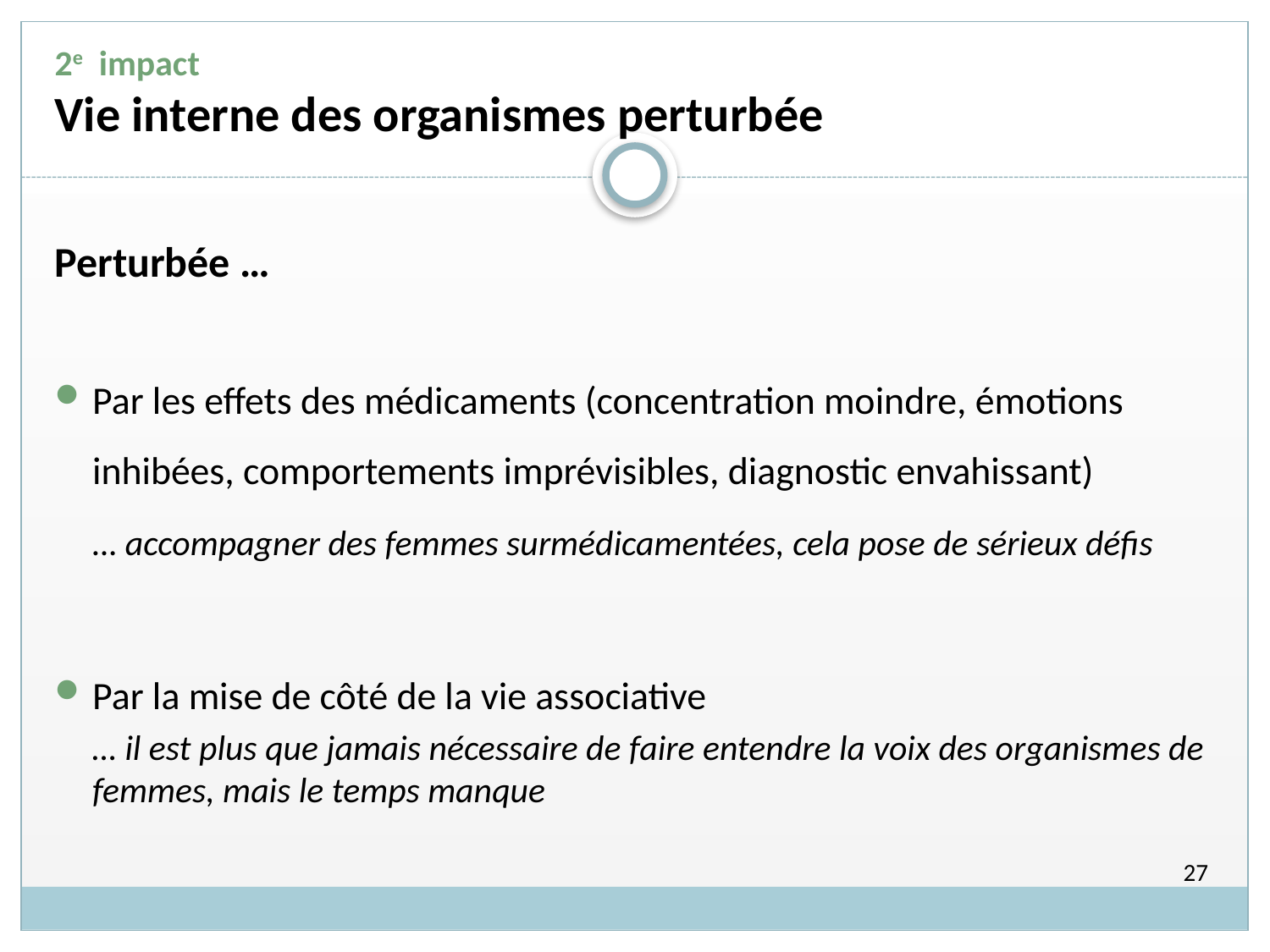

# 2e  impact Vie interne des organismes perturbée

Perturbée …

Par les effets des médicaments (concentration moindre, émotions inhibées, comportements imprévisibles, diagnostic envahissant)
… accompagner des femmes surmédicamentées, cela pose de sérieux défis

Par la mise de côté de la vie associative
	… il est plus que jamais nécessaire de faire entendre la voix des organismes de femmes, mais le temps manque
27